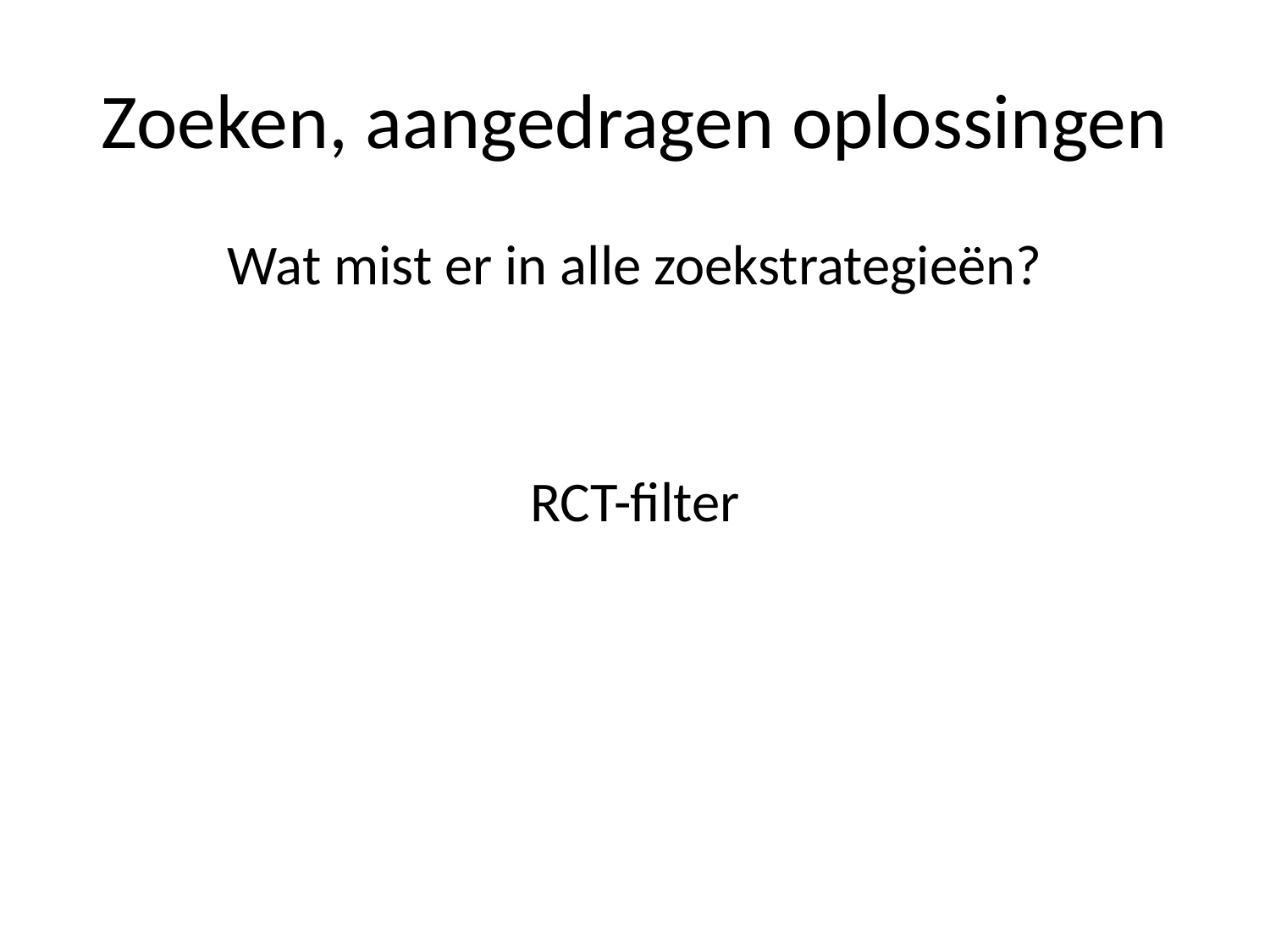

# Zoeken, aangedragen oplossingen
Wat mist er in alle zoekstrategieën?

RCT-filter